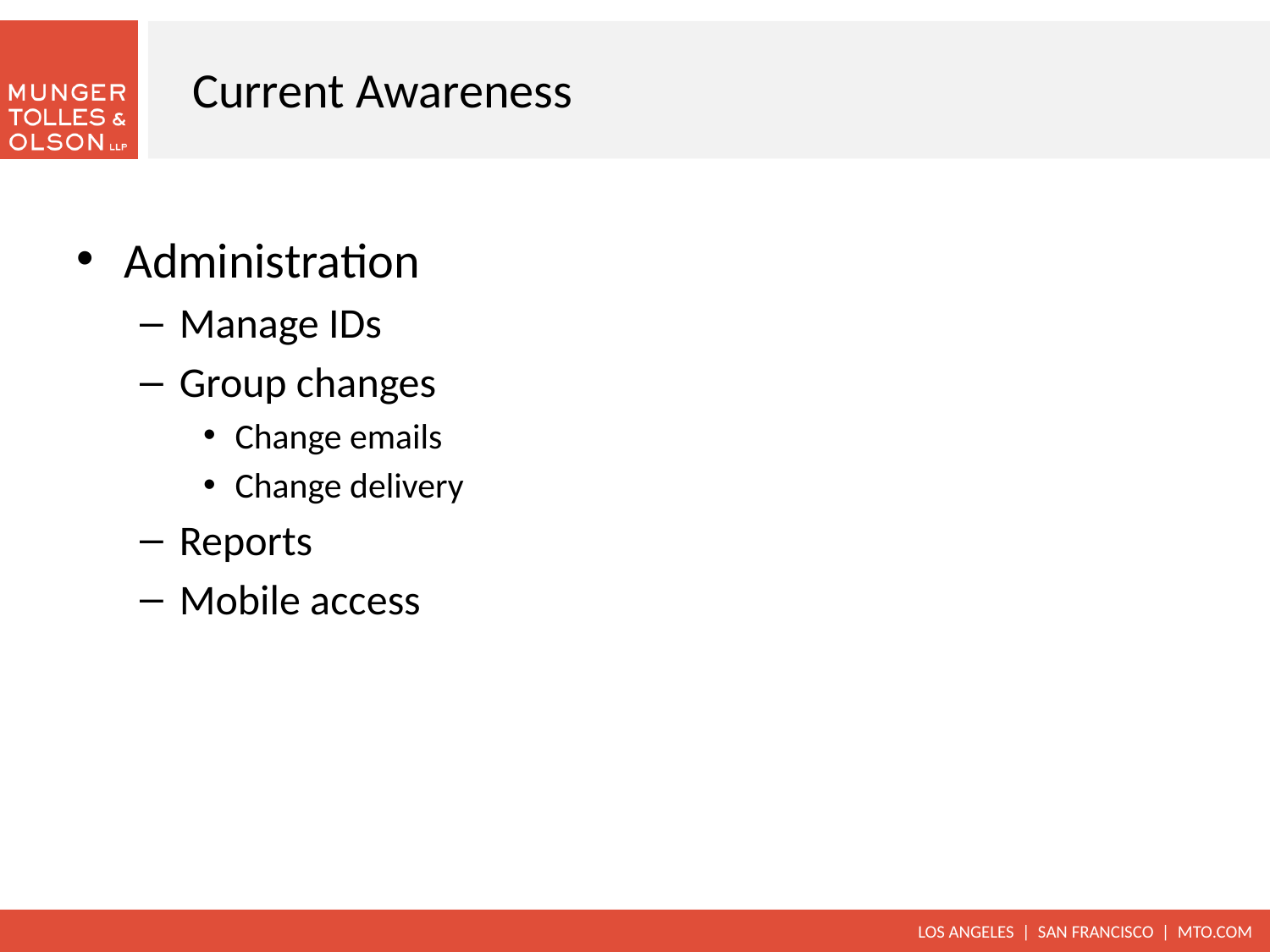

# Current Awareness
Administration
Manage IDs
Group changes
Change emails
Change delivery
Reports
Mobile access